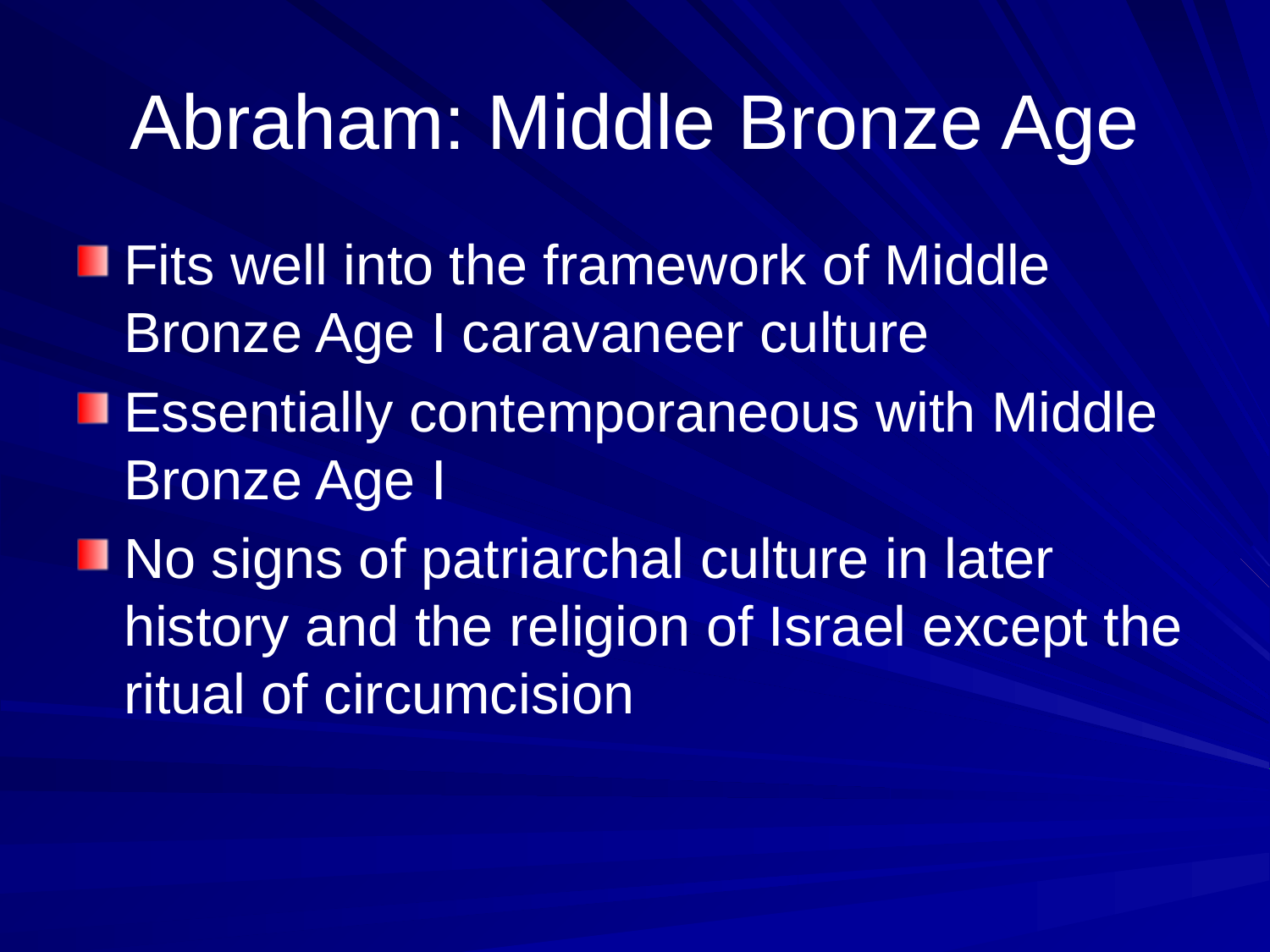

# Abraham: Middle Bronze Age
Fits well into the framework of Middle Bronze Age I caravaneer culture
Essentially contemporaneous with Middle Bronze Age I
No signs of patriarchal culture in later history and the religion of Israel except the ritual of circumcision